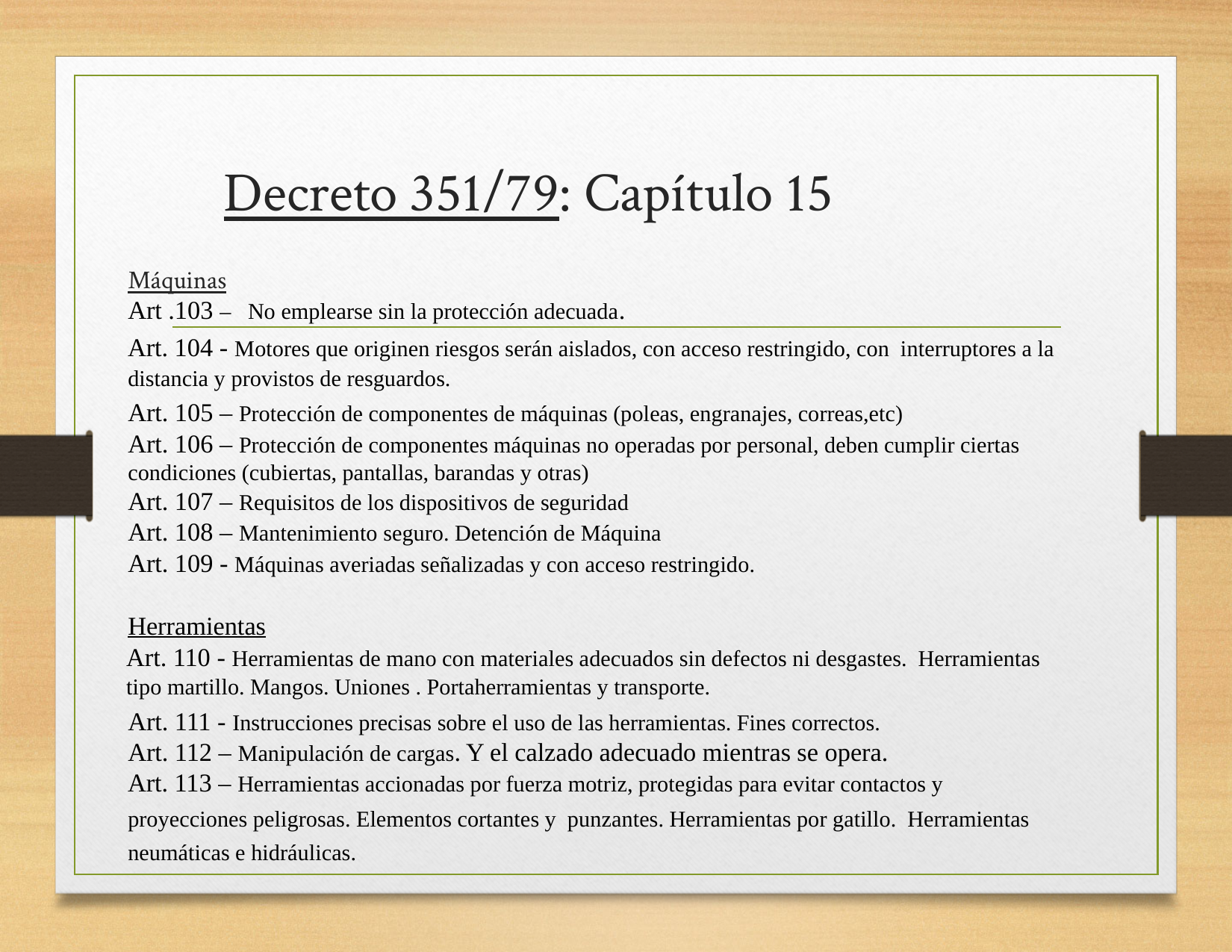

# Decreto 351/79: Capítulo 15

Máquinas
Art .103 –   No emplearse sin la protección adecuada.
Art. 104 - Motores que originen riesgos serán aislados, con acceso restringido, con  interruptores a la distancia y provistos de resguardos.
Art. 105 – Protección de componentes de máquinas (poleas, engranajes, correas,etc)
Art. 106 – Protección de componentes máquinas no operadas por personal, deben cumplir ciertas condiciones (cubiertas, pantallas, barandas y otras)
Art. 107 – Requisitos de los dispositivos de seguridad
Art. 108 – Mantenimiento seguro. Detención de Máquina
Art. 109 - Máquinas averiadas señalizadas y con acceso restringido.

Herramientas
Art. 110 - Herramientas de mano con materiales adecuados sin defectos ni desgastes.  Herramientas tipo martillo. Mangos. Uniones . Portaherramientas y transporte.
Art. 111 - Instrucciones precisas sobre el uso de las herramientas. Fines correctos.
Art. 112 – Manipulación de cargas. Y el calzado adecuado mientras se opera.
Art. 113 – Herramientas accionadas por fuerza motriz, protegidas para evitar contactos y
proyecciones peligrosas. Elementos cortantes y  punzantes. Herramientas por gatillo.  Herramientas neumáticas e hidráulicas.